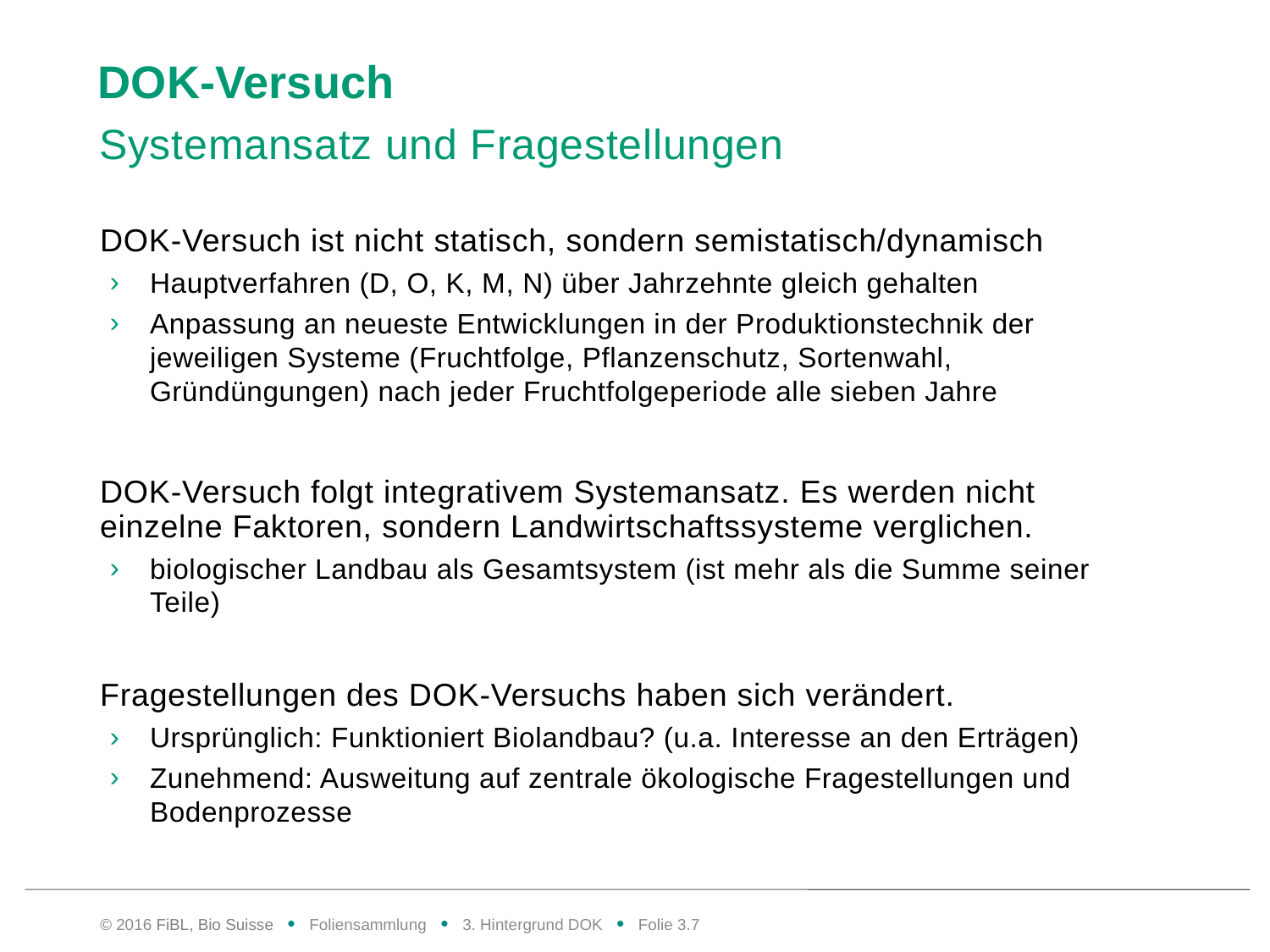

# DOK-Versuch
Systemansatz und Fragestellungen
DOK-Versuch ist nicht statisch, sondern semistatisch/dynamisch
Hauptverfahren (D, O, K, M, N) über Jahrzehnte gleich gehalten
Anpassung an neueste Entwicklungen in der Produktionstechnik der jeweiligen Systeme (Fruchtfolge, Pflanzenschutz, Sortenwahl, Gründüngungen) nach jeder Fruchtfolgeperiode alle sieben Jahre

DOK-Versuch folgt integrativem Systemansatz. Es werden nicht einzelne Faktoren, sondern Landwirtschaftssysteme verglichen.
biologischer Landbau als Gesamtsystem (ist mehr als die Summe seiner Teile)

Fragestellungen des DOK-Versuchs haben sich verändert.
Ursprünglich: Funktioniert Biolandbau? (u.a. Interesse an den Erträgen)
Zunehmend: Ausweitung auf zentrale ökologische Fragestellungen und Bodenprozesse

© 2016 FiBL, Bio Suisse   •   Foliensammlung   •   3. Hintergrund DOK   •   Folie 3.7